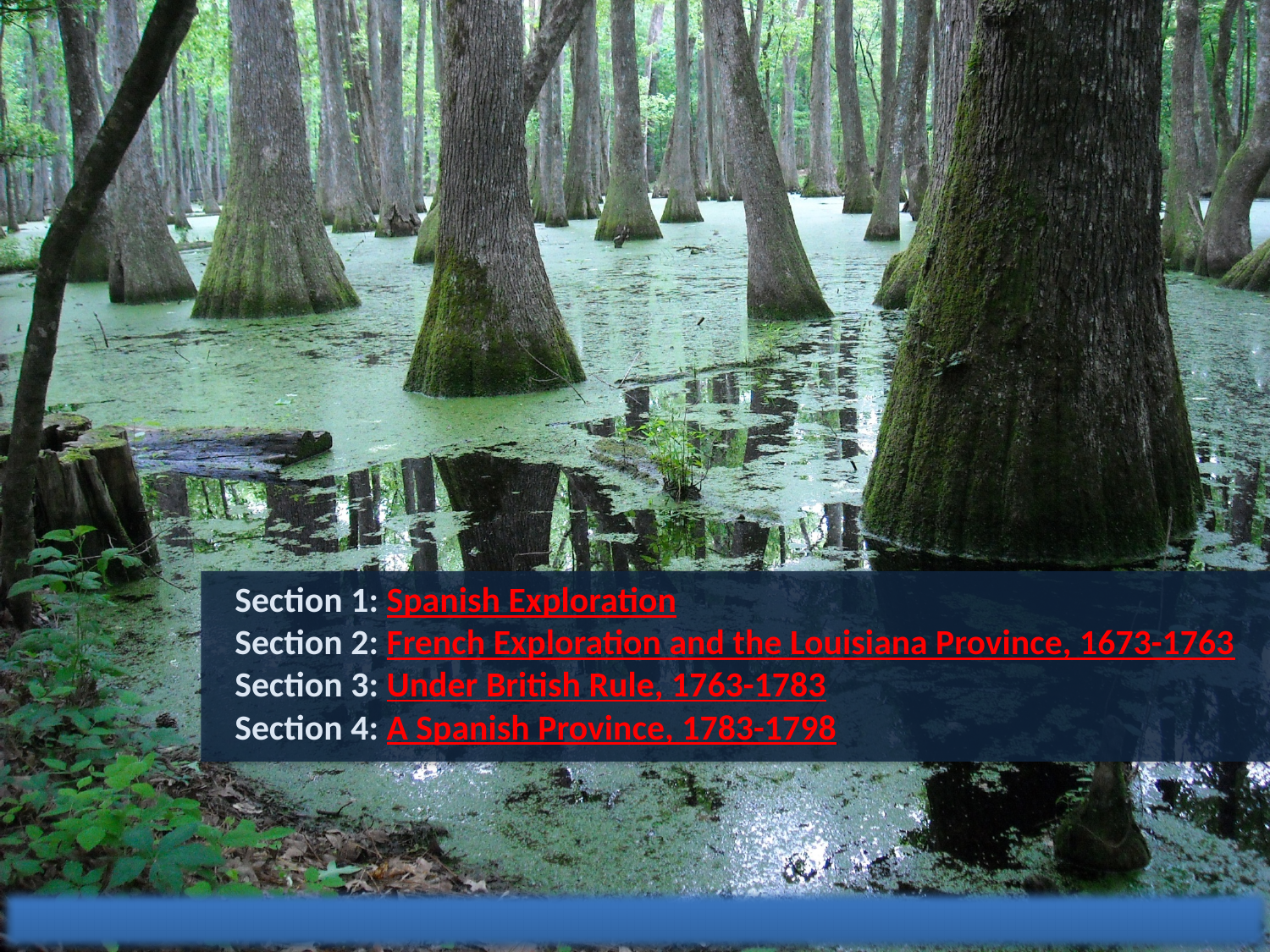

Section 1: Spanish Exploration
Section 2: French Exploration and the Louisiana Province, 1673-1763
Section 3: Under British Rule, 1763-1783
Section 4: A Spanish Province, 1783-1798